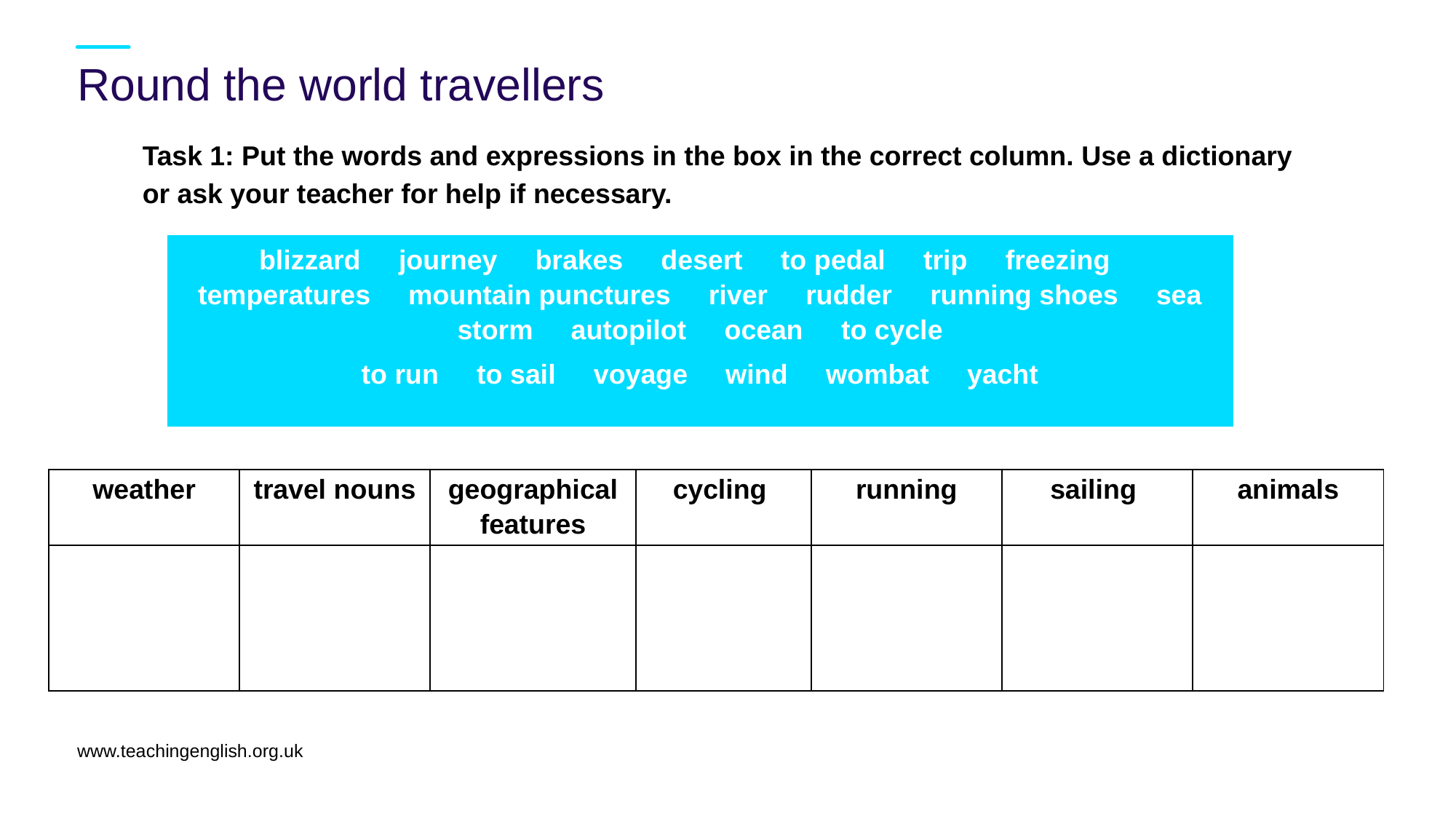

# Round the world travellers

Task 1: Put the words and expressions in the box in the correct column. Use a dictionary or ask your teacher for help if necessary.

| blizzard journey brakes desert to pedal trip freezing temperatures mountain punctures river rudder running shoes sea storm autopilot ocean to cycle to run to sail voyage wind wombat yacht |
| --- |
| weather | travel nouns | geographical features | cycling | running | sailing | animals |
| --- | --- | --- | --- | --- | --- | --- |
|  |  |  |  |  |  |  |
www.teachingenglish.org.uk